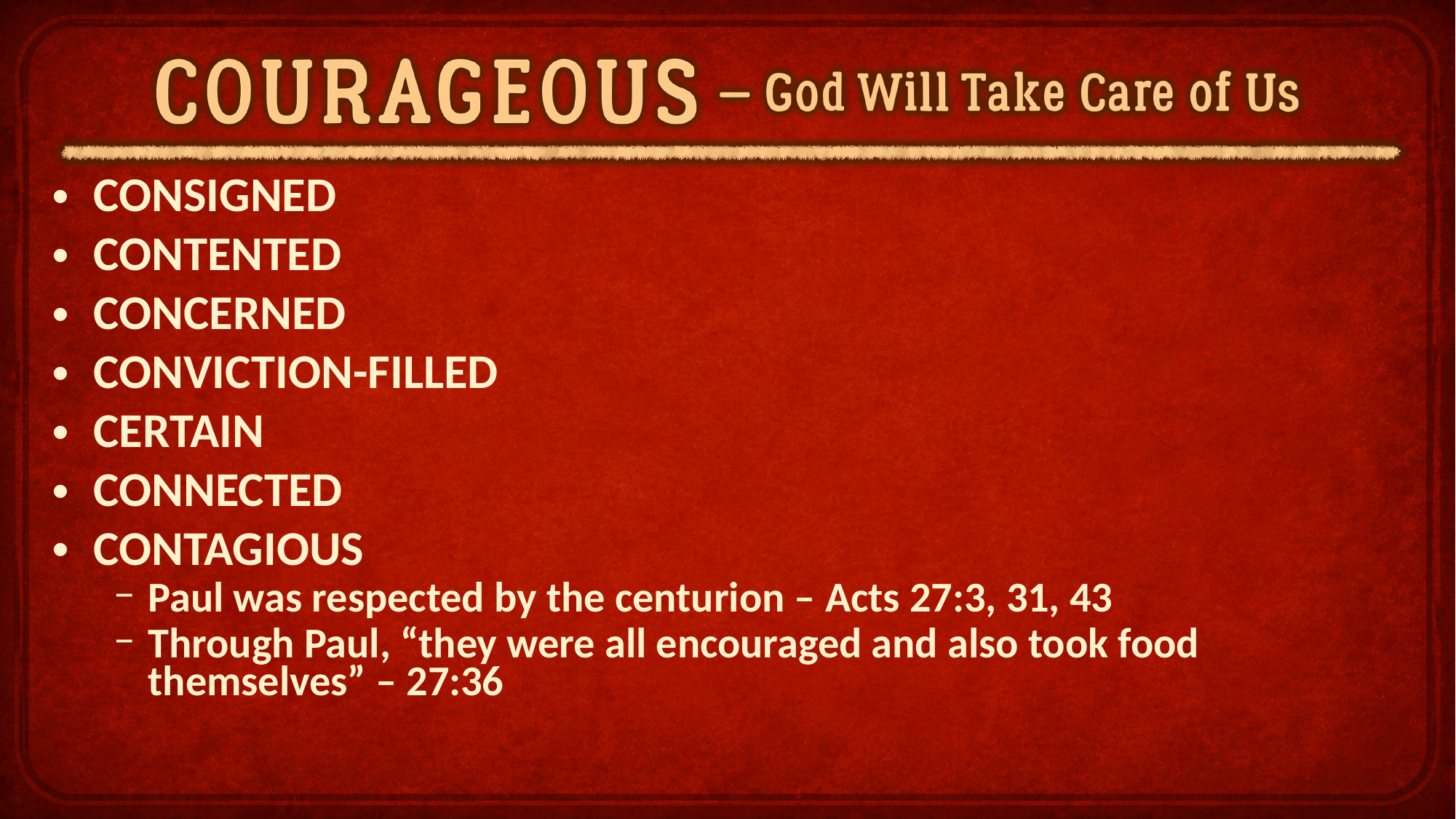

CONSIGNED
CONTENTED
CONCERNED
CONVICTION-FILLED
CERTAIN
CONNECTED
CONTAGIOUS
Paul was respected by the centurion – Acts 27:3, 31, 43
Through Paul, “they were all encouraged and also took food themselves” – 27:36